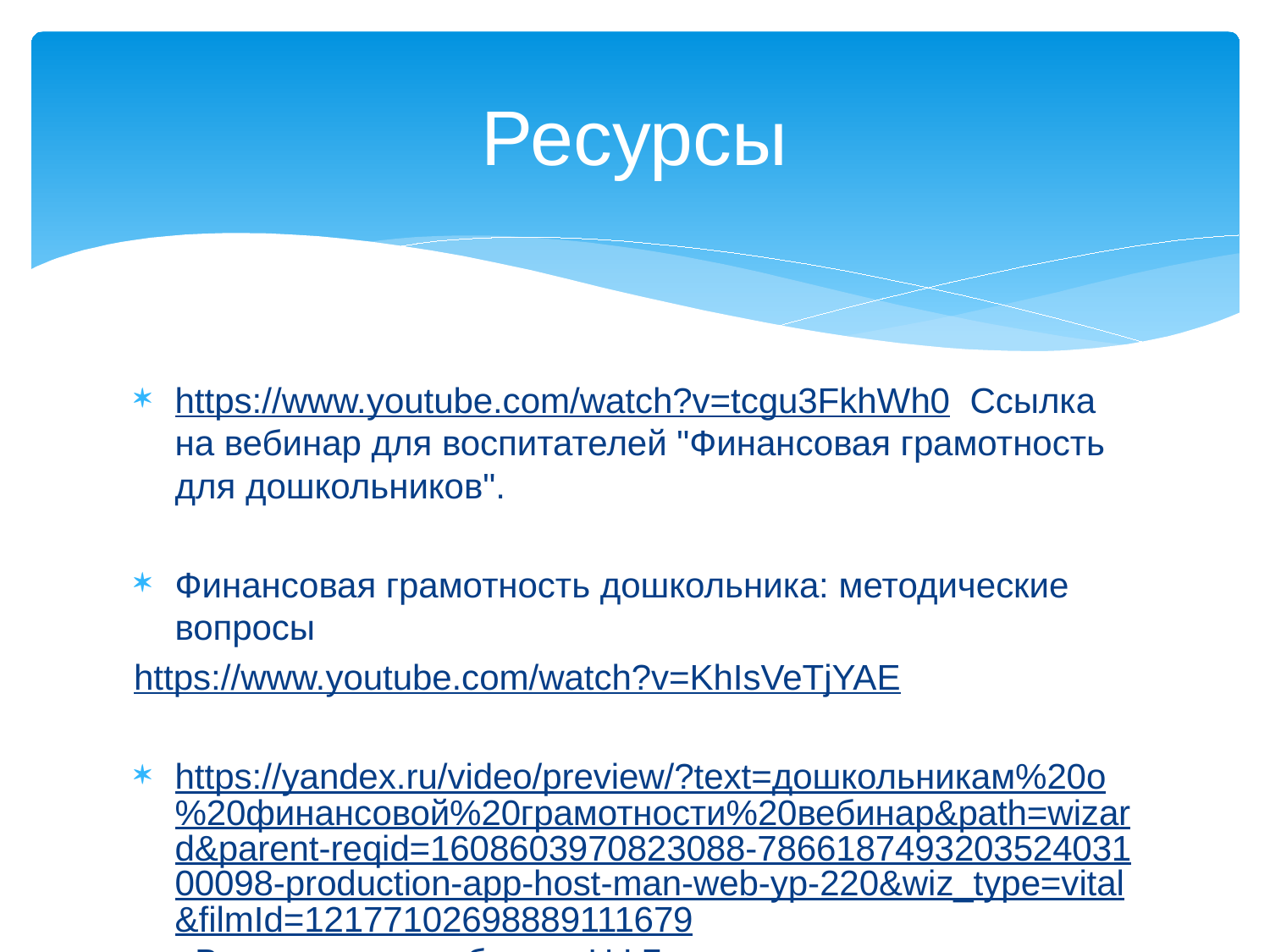

# Ресурсы
https://www.youtube.com/watch?v=tcgu3FkhWh0  Ссылка на вебинар для воспитателей "Финансовая грамотность для дошкольников".

Финансовая грамотность дошкольника: методические вопросы
https://www.youtube.com/watch?v=KhIsVeTjYAE

https://yandex.ru/video/preview/?text=дошкольникам%20о%20финансовой%20грамотности%20вебинар&path=wizard&parent-reqid=1608603970823088-786618749320352403100098-production-app-host-man-web-yp-220&wiz_type=vital&filmId=12177102698889111679  Волгоградская область ЦФГ